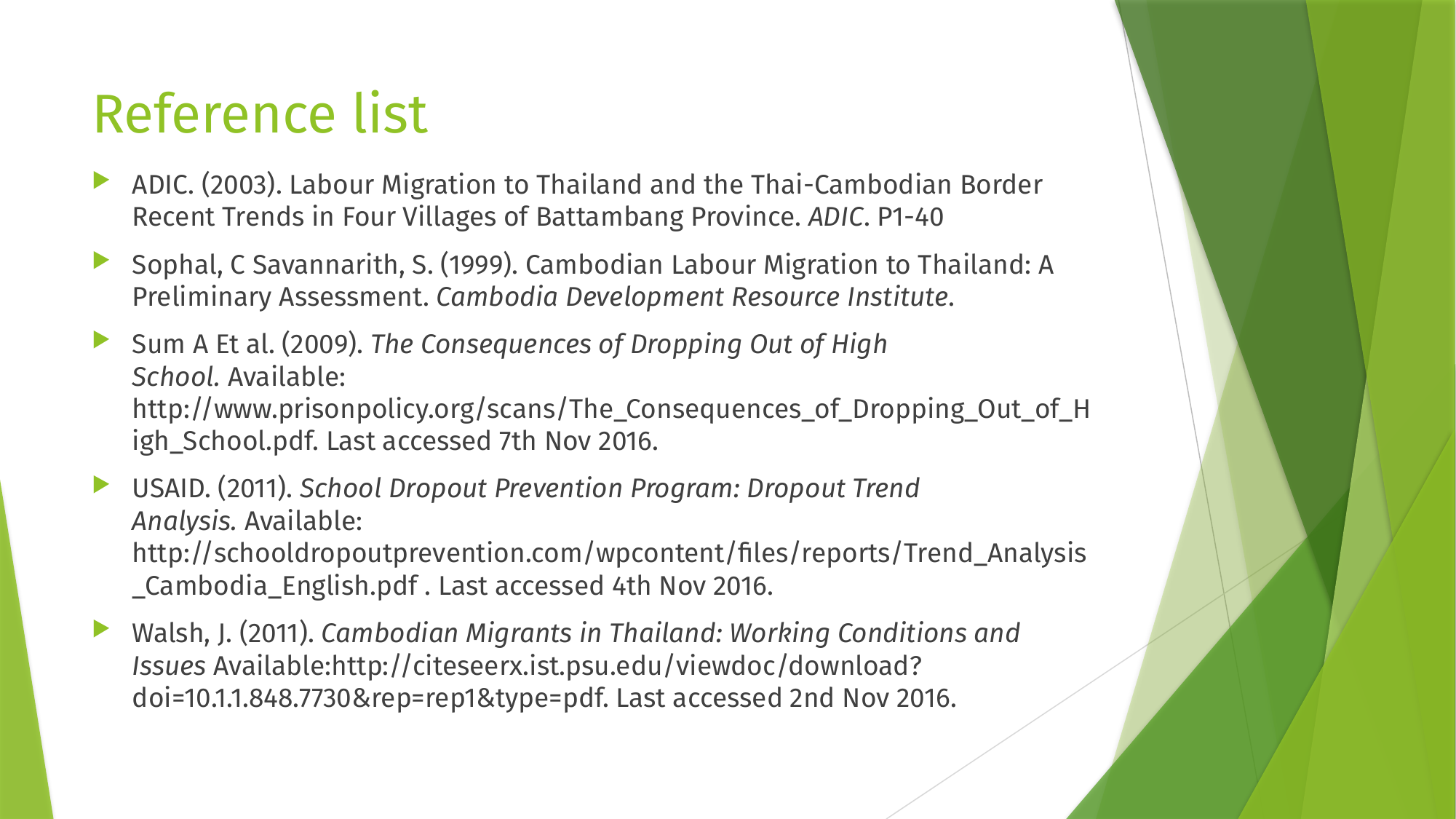

# Reference list
ADIC. (2003). Labour Migration to Thailand and the Thai-Cambodian Border Recent Trends in Four Villages of Battambang Province. ADIC. P1-40
Sophal, C Savannarith, S. (1999). Cambodian Labour Migration to Thailand: A Preliminary Assessment. Cambodia Development Resource Institute.
Sum A Et al. (2009). The Consequences of Dropping Out of High School. Available: http://www.prisonpolicy.org/scans/The_Consequences_of_Dropping_Out_of_High_School.pdf. Last accessed 7th Nov 2016.
USAID. (2011). School Dropout Prevention Program: Dropout Trend Analysis. Available: http://schooldropoutprevention.com/wpcontent/files/reports/Trend_Analysis_Cambodia_English.pdf . Last accessed 4th Nov 2016.
Walsh, J. (2011). Cambodian Migrants in Thailand: Working Conditions and Issues Available:http://citeseerx.ist.psu.edu/viewdoc/download?doi=10.1.1.848.7730&rep=rep1&type=pdf. Last accessed 2nd Nov 2016.